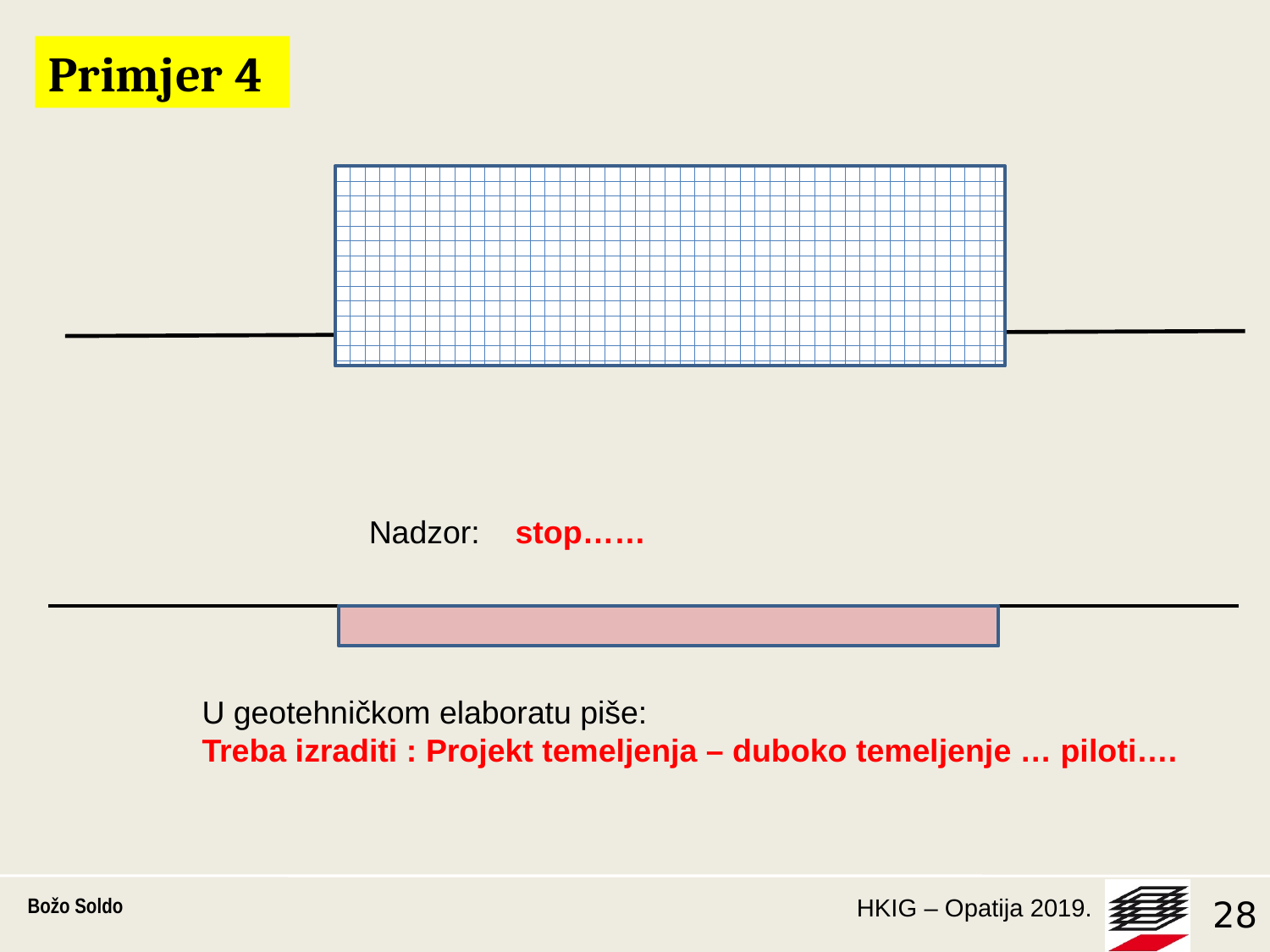

Primjer 4

Nadzor:    stop……

U geotehničkom elaboratu piše:
Treba izraditi : Projekt temeljenja – duboko temeljenje … piloti….
Božo Soldo
28